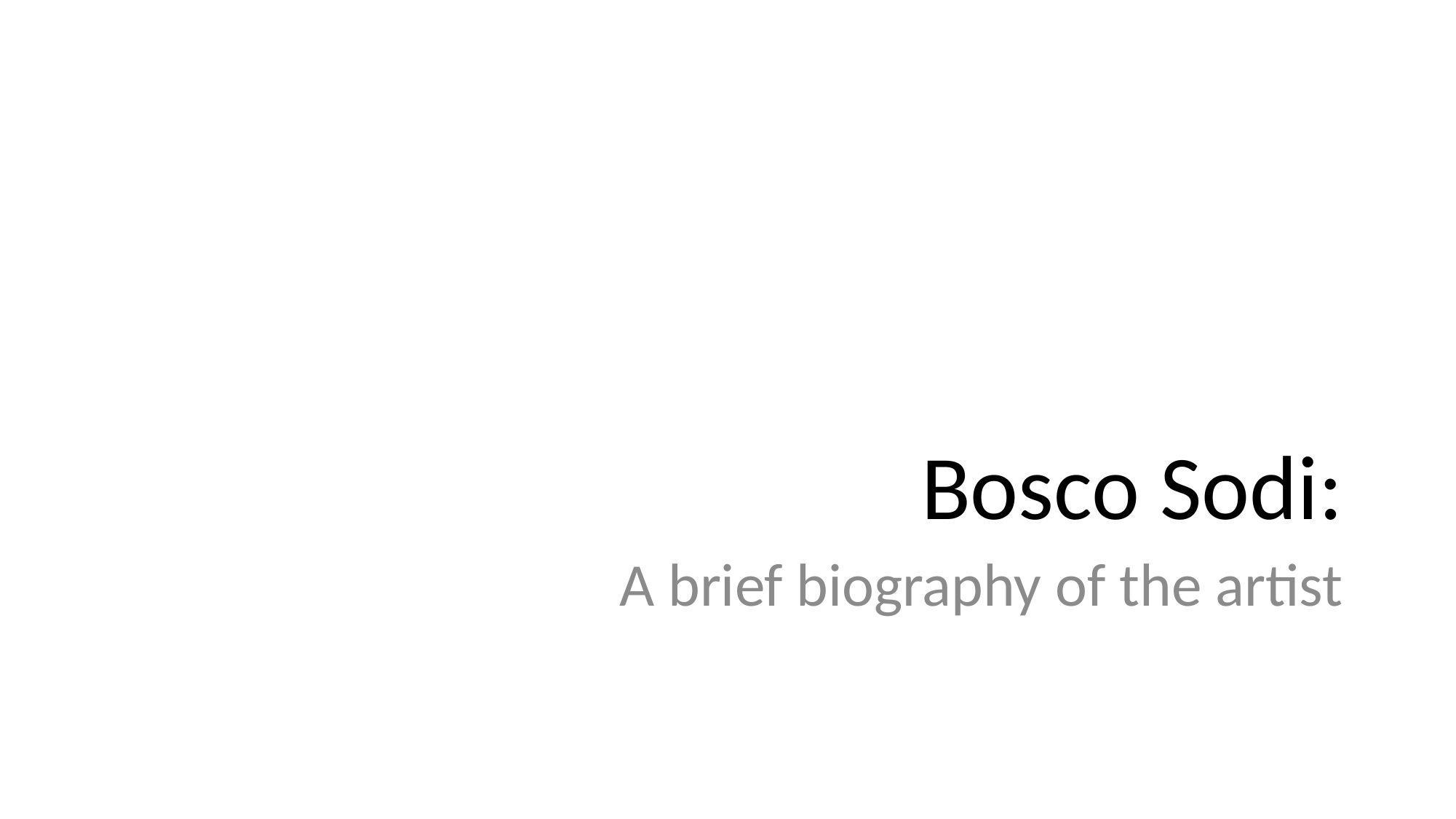

# Bosco Sodi:
A brief biography of the artist